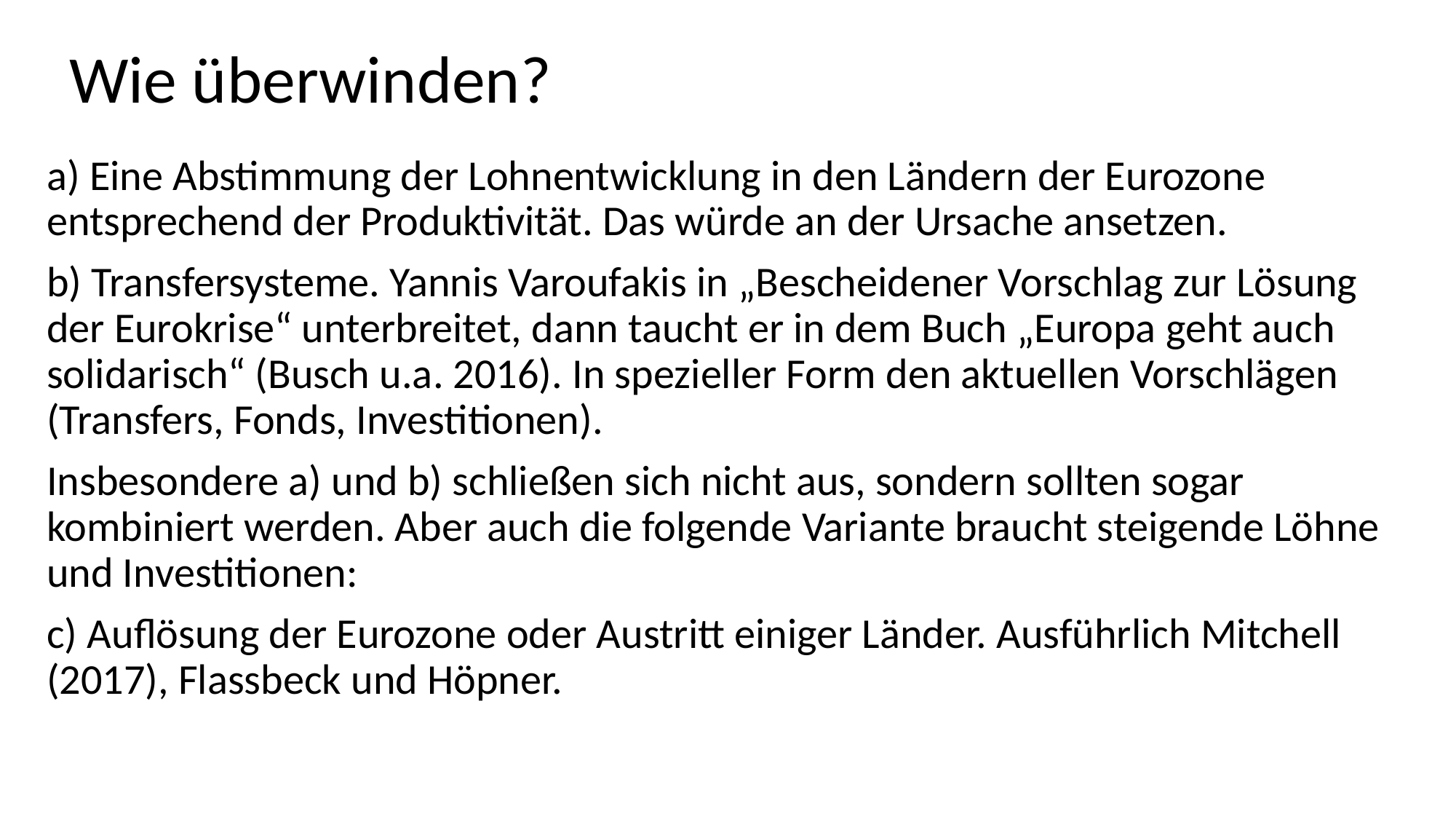

# Wie überwinden?
a) Eine Abstimmung der Lohnentwicklung in den Ländern der Eurozone entsprechend der Produktivität. Das würde an der Ursache ansetzen.
b) Transfersysteme. Yannis Varoufakis in „Bescheidener Vorschlag zur Lösung der Eurokrise“ unterbreitet, dann taucht er in dem Buch „Europa geht auch solidarisch“ (Busch u.a. 2016). In spezieller Form den aktuellen Vorschlägen (Transfers, Fonds, Investitionen).
Insbesondere a) und b) schließen sich nicht aus, sondern sollten sogar kombiniert werden. Aber auch die folgende Variante braucht steigende Löhne und Investitionen:
c) Auflösung der Eurozone oder Austritt einiger Länder. Ausführlich Mitchell (2017), Flassbeck und Höpner.